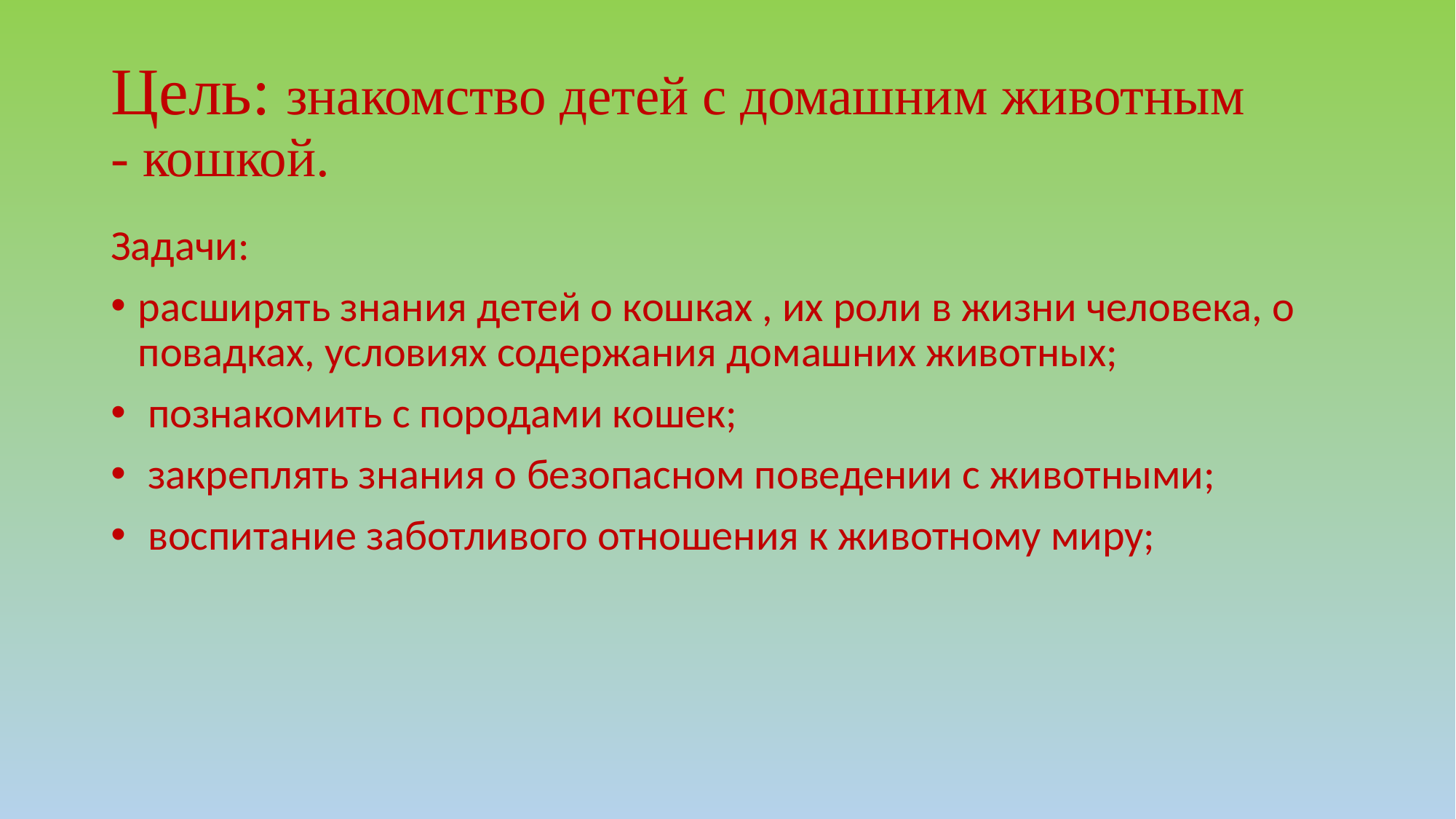

# Цель: знакомство детей с домашним животным - кошкой.
Задачи:
расширять знания детей о кошках , их роли в жизни человека, о повадках, условиях содержания домашних животных;
 познакомить с породами кошек;
 закреплять знания о безопасном поведении с животными;
 воспитание заботливого отношения к животному миру;